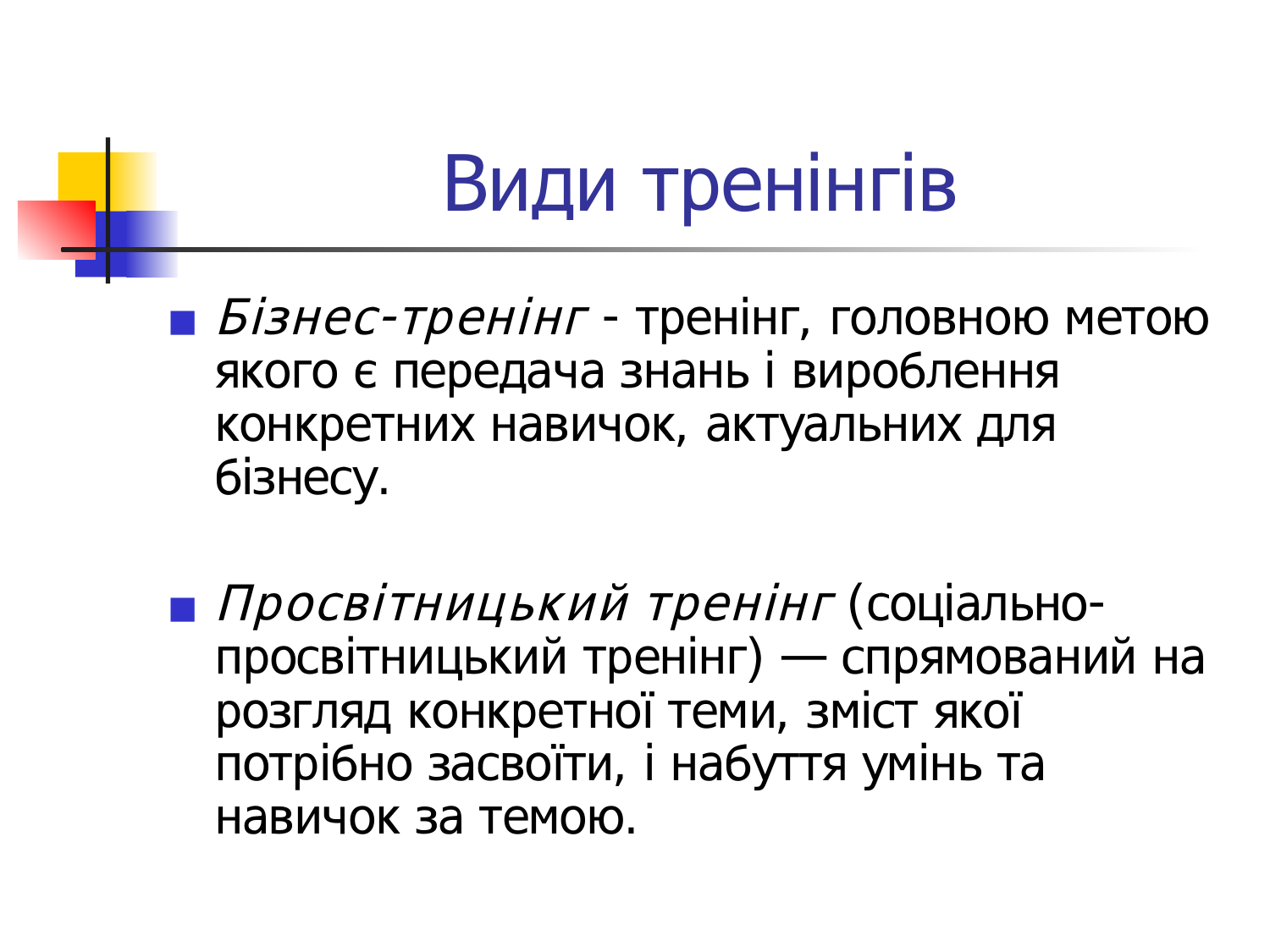

# Види тренінгів
Бізнес-тренінг - тренінг, головною метою якого є передача знань і вироблення конкретних навичок, актуальних для бізнесу.

Просвітницький тренінг (соціально-просвітницький тренінг) — спрямований на розгляд конкретної теми, зміст якої потрібно засвоїти, і набуття умінь та навичок за темою.